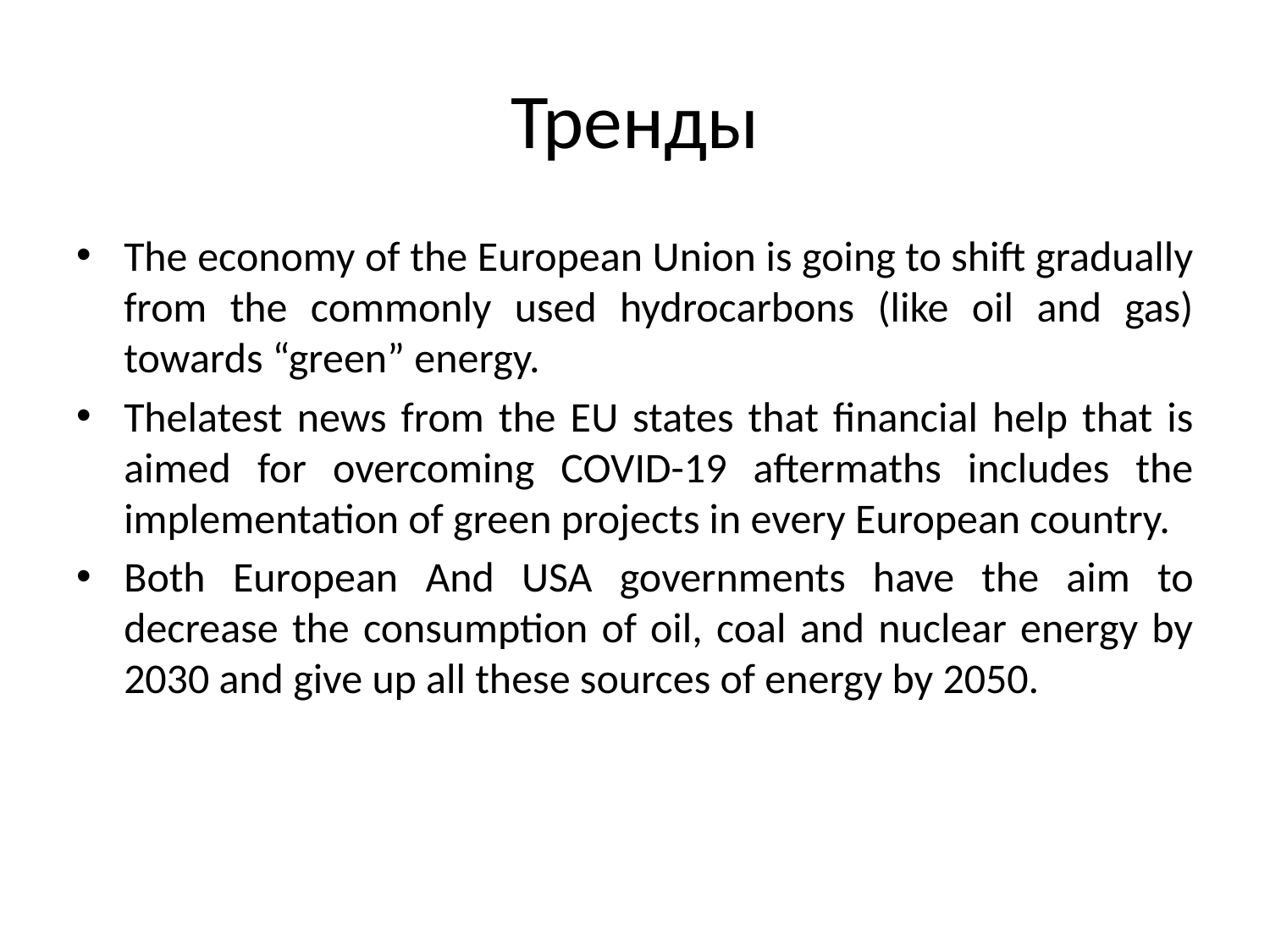

# Тренды
The economy of the European Union is going to shift gradually from the commonly used hydrocarbons (like oil and gas) towards “green” energy.
Thelatest news from the EU states that financial help that is aimed for overcoming COVID-19 aftermaths includes the implementation of green projects in every European country.
Both European And USA governments have the aim to decrease the consumption of oil, coal and nuclear energy by 2030 and give up all these sources of energy by 2050.